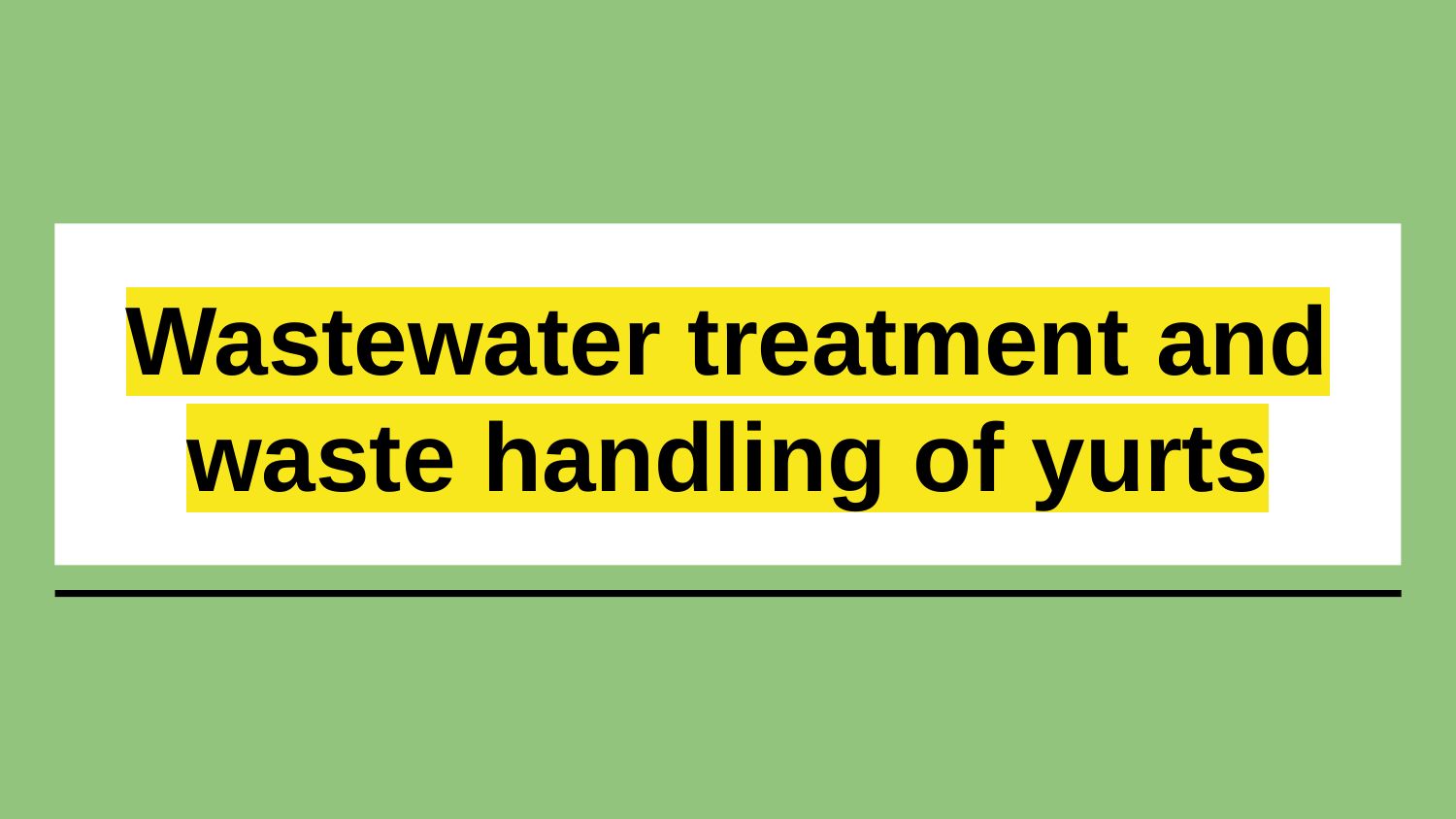

# Wastewater treatment and waste handling of yurts